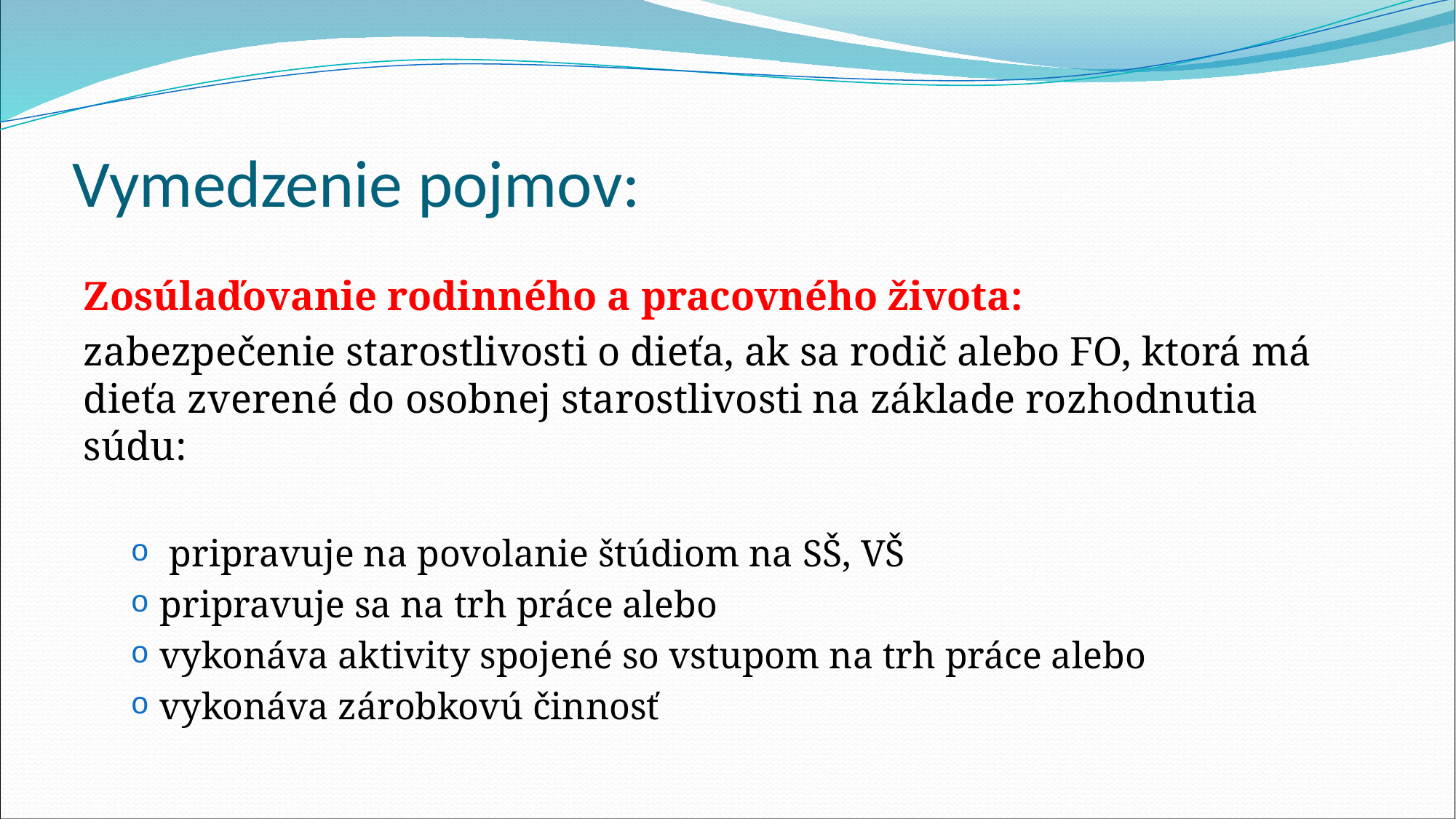

# Vymedzenie pojmov:
Zosúlaďovanie rodinného a pracovného života:
zabezpečenie starostlivosti o dieťa, ak sa rodič alebo FO, ktorá má dieťa zverené do osobnej starostlivosti na základe rozhodnutia súdu:

 pripravuje na povolanie štúdiom na SŠ, VŠ
pripravuje sa na trh práce alebo
vykonáva aktivity spojené so vstupom na trh práce alebo
vykonáva zárobkovú činnosť